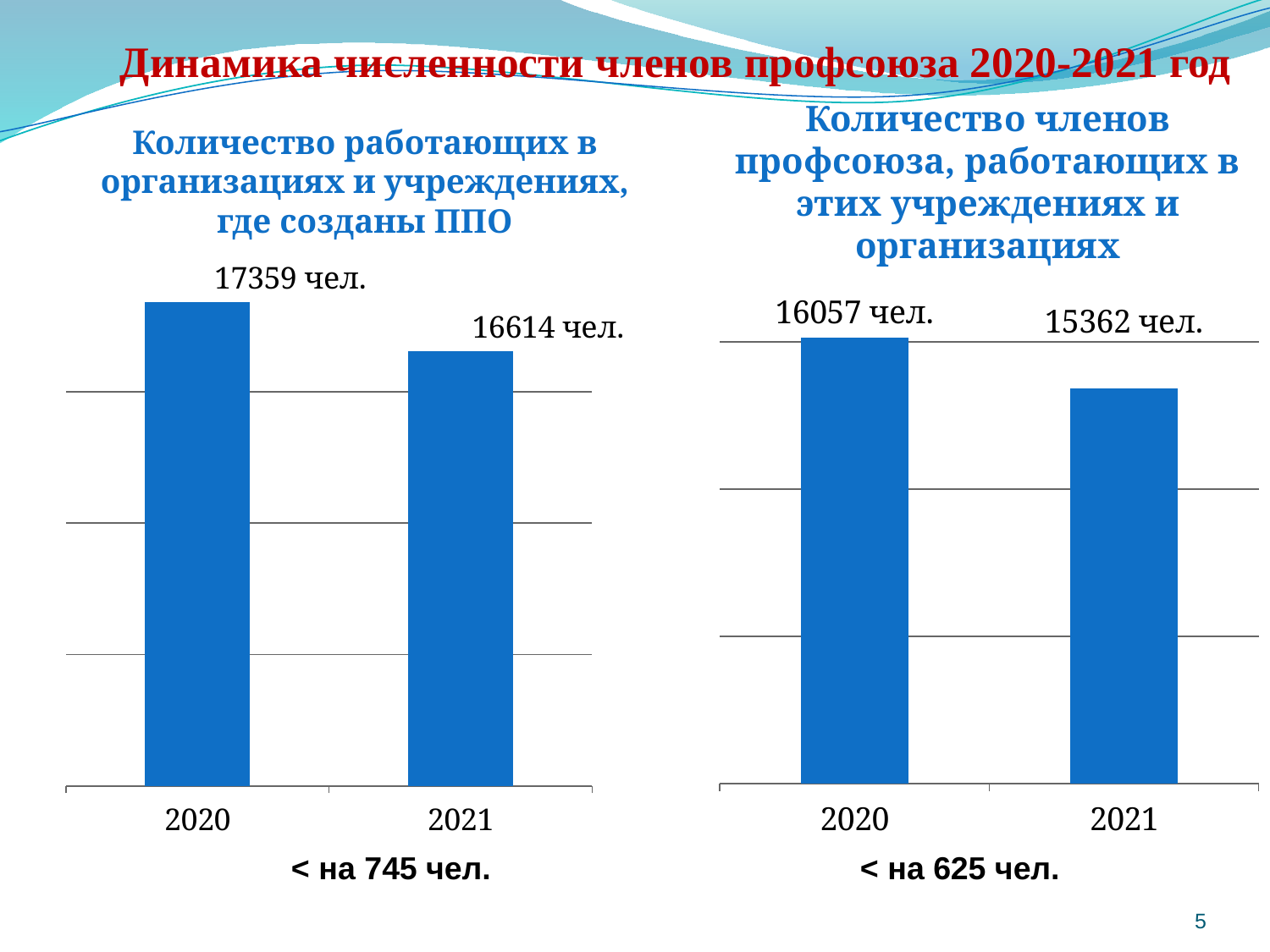

Динамика численности членов профсоюза 2020-2021 год
Количество работающих в организациях и учреждениях, где созданы ППО
Количество членов профсоюза, работающих в этих учреждениях и организациях

### Chart

| Category |  |
|---|---|
| 2020 | 17359.0 |
| 2021 | 16614.0 |

### Chart

| Category |  |
|---|---|
| 2020 | 16057.0 |
| 2021 | 15362.0 |
< на 745 чел.
< на 625 чел.
5